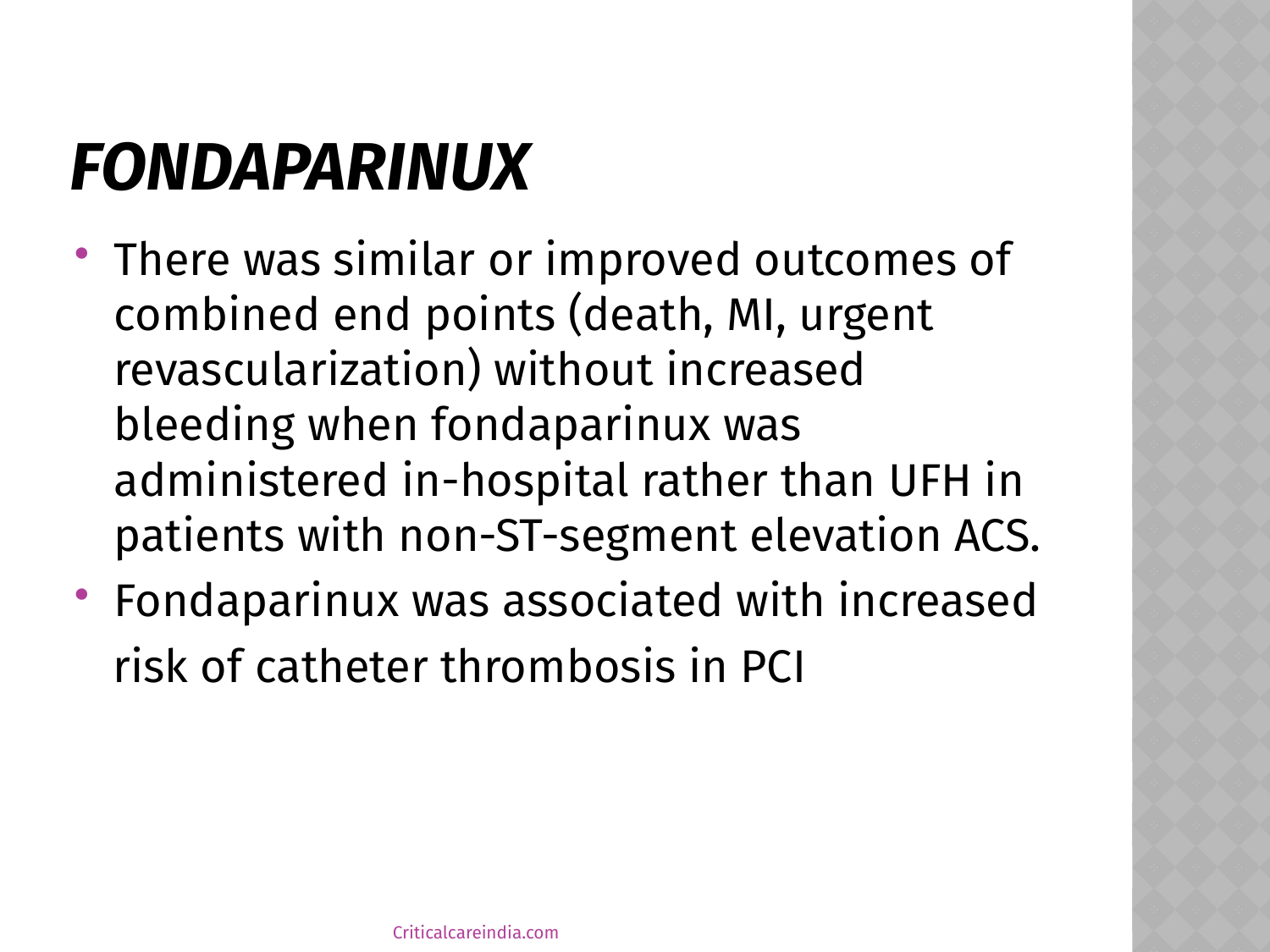

# Fondaparinux
There was similar or improved outcomes of combined end points (death, MI, urgent revascularization) without increased bleeding when fondaparinux was administered in-hospital rather than UFH in patients with non-ST-segment elevation ACS.
Fondaparinux was associated with increased
   risk of catheter thrombosis in PCI
Criticalcareindia.com